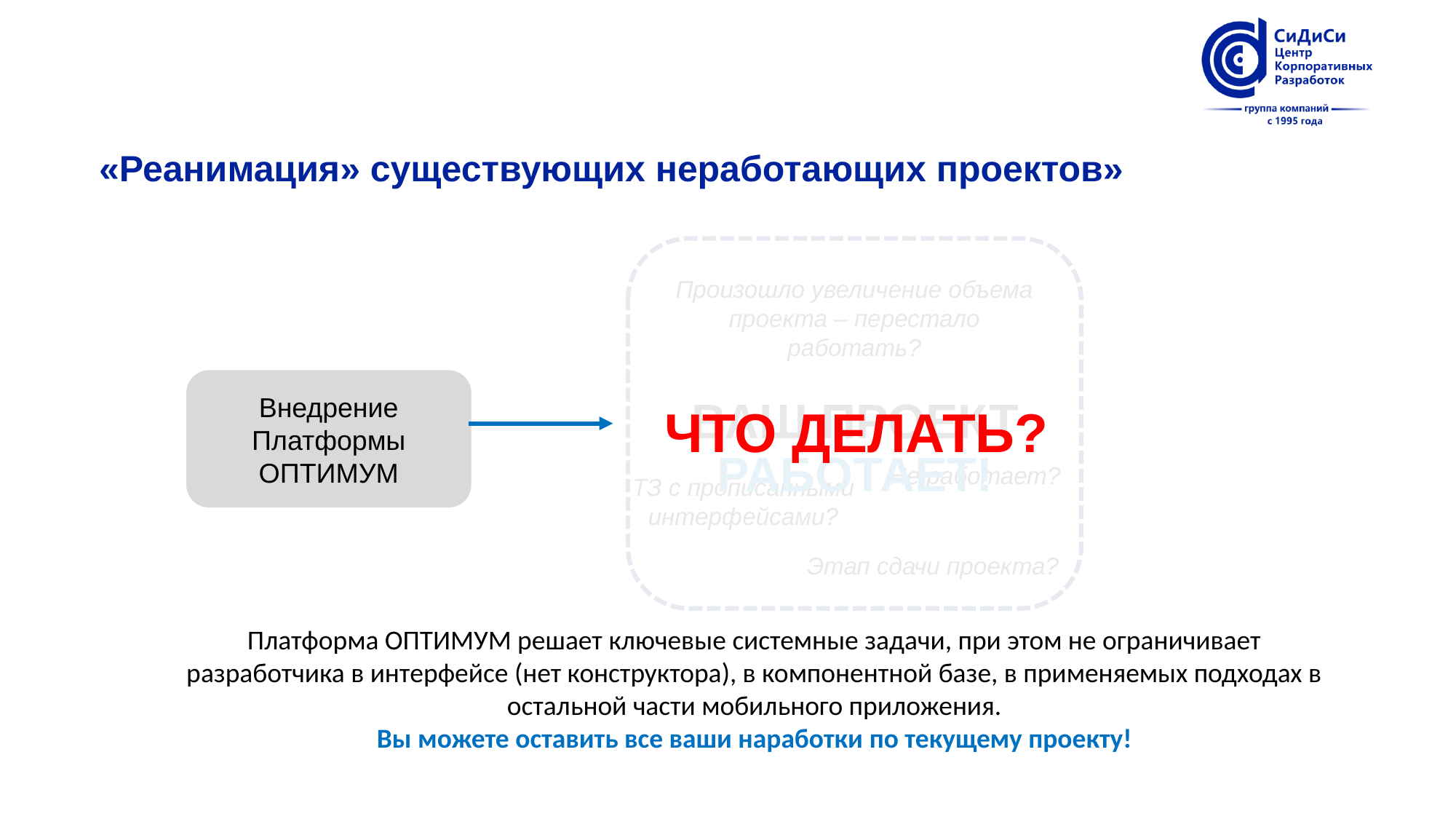

«Реанимация» существующих неработающих проектов»

Произошло увеличение объема проекта – перестало работать?

ВАШ ПРОЕКТ
Внедрение
Платформы ОПТИМУМ
ЧТО ДЕЛАТЬ?
РАБОТАЕТ!
Не работает?
ТЗ с прописанными интерфейсами?
Этап сдачи проекта?
Платформа ОПТИМУМ решает ключевые системные задачи, при этом не ограничивает разработчика в интерфейсе (нет конструктора), в компонентной базе, в применяемых подходах в остальной части мобильного приложения.
Вы можете оставить все ваши наработки по текущему проекту!